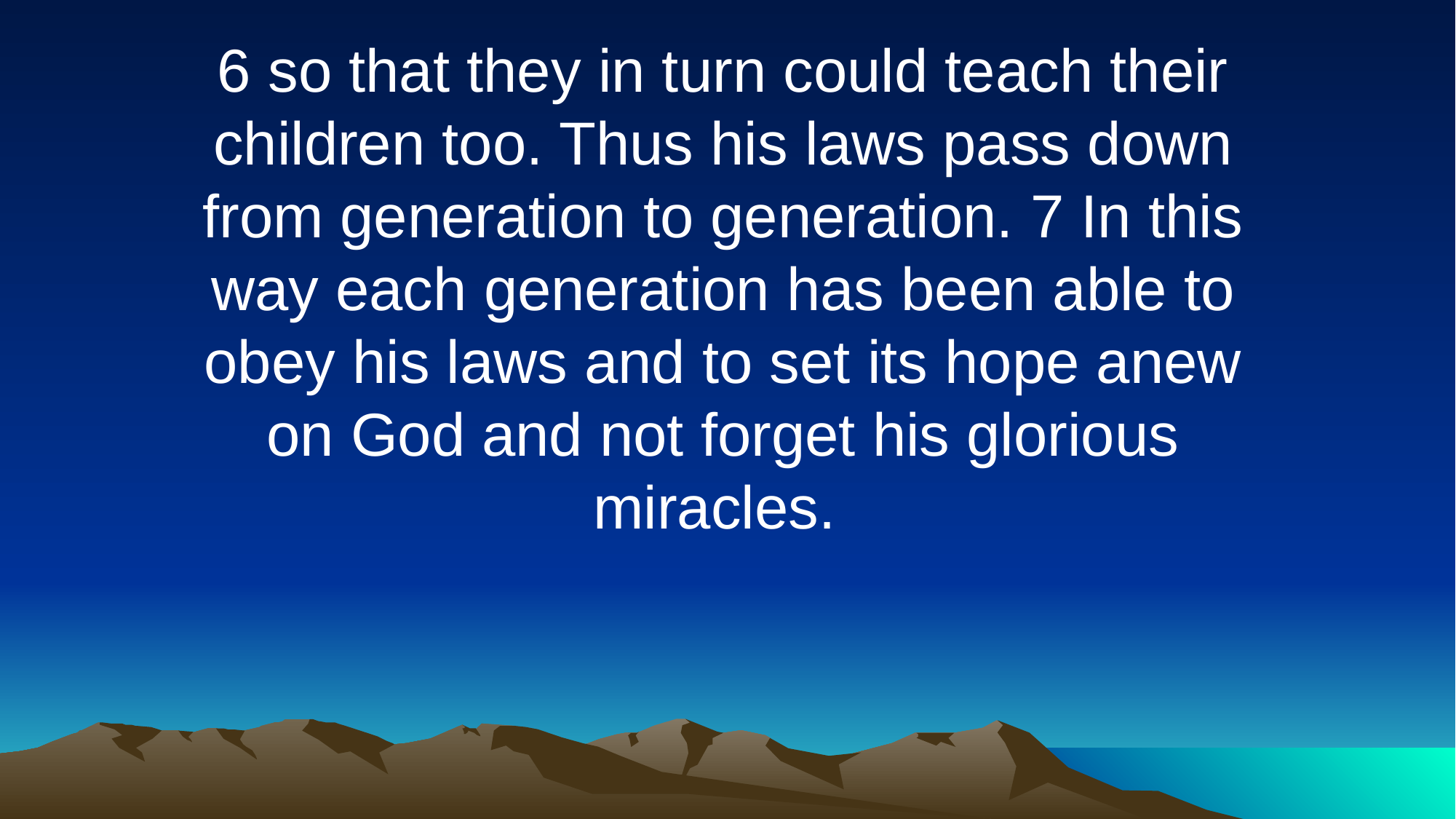

6 so that they in turn could teach their children too. Thus his laws pass down from generation to generation. 7 In this way each generation has been able to obey his laws and to set its hope anew on God and not forget his glorious miracles.